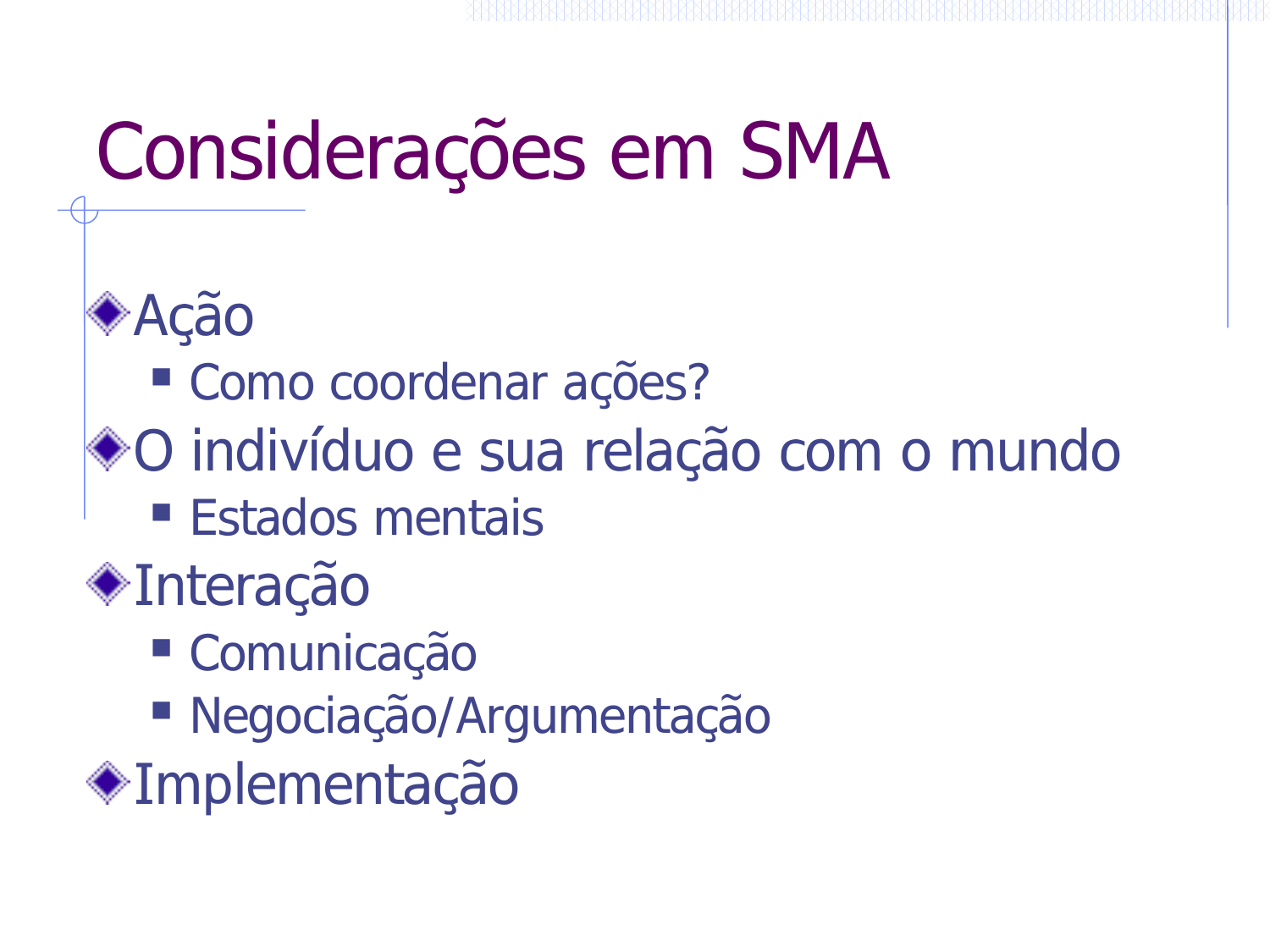

# Considerações em SMA
Ação
Como coordenar ações?
O indivíduo e sua relação com o mundo
Estados mentais
Interação
Comunicação
Negociação/Argumentação
Implementação